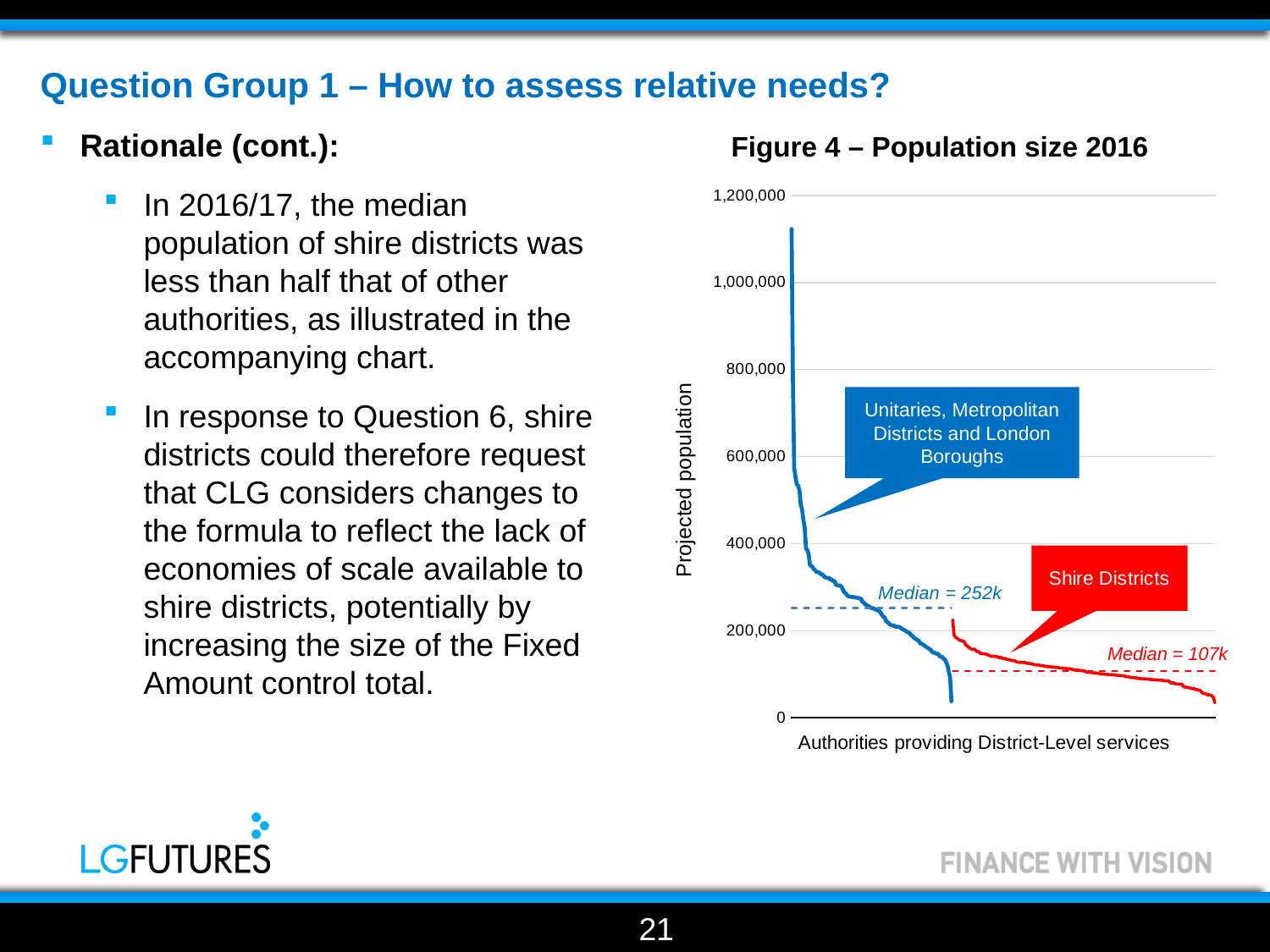

Question Group 1 – How to assess relative needs?
Rationale (cont.):
In 2016/17, the median population of shire districts was less than half that of other authorities, as illustrated in the accompanying chart.
In response to Question 6, shire districts could therefore request that CLG considers changes to the formula to reflect the lack of economies of scale available to shire districts, potentially by increasing the size of the Fixed Amount control total.
Figure 4 – Population size 2016

### Chart

| Category |  |  |  |  |
|---|---|---|---|---|
Unitaries, Metropolitan Districts and London Boroughs
Median = 107k
21